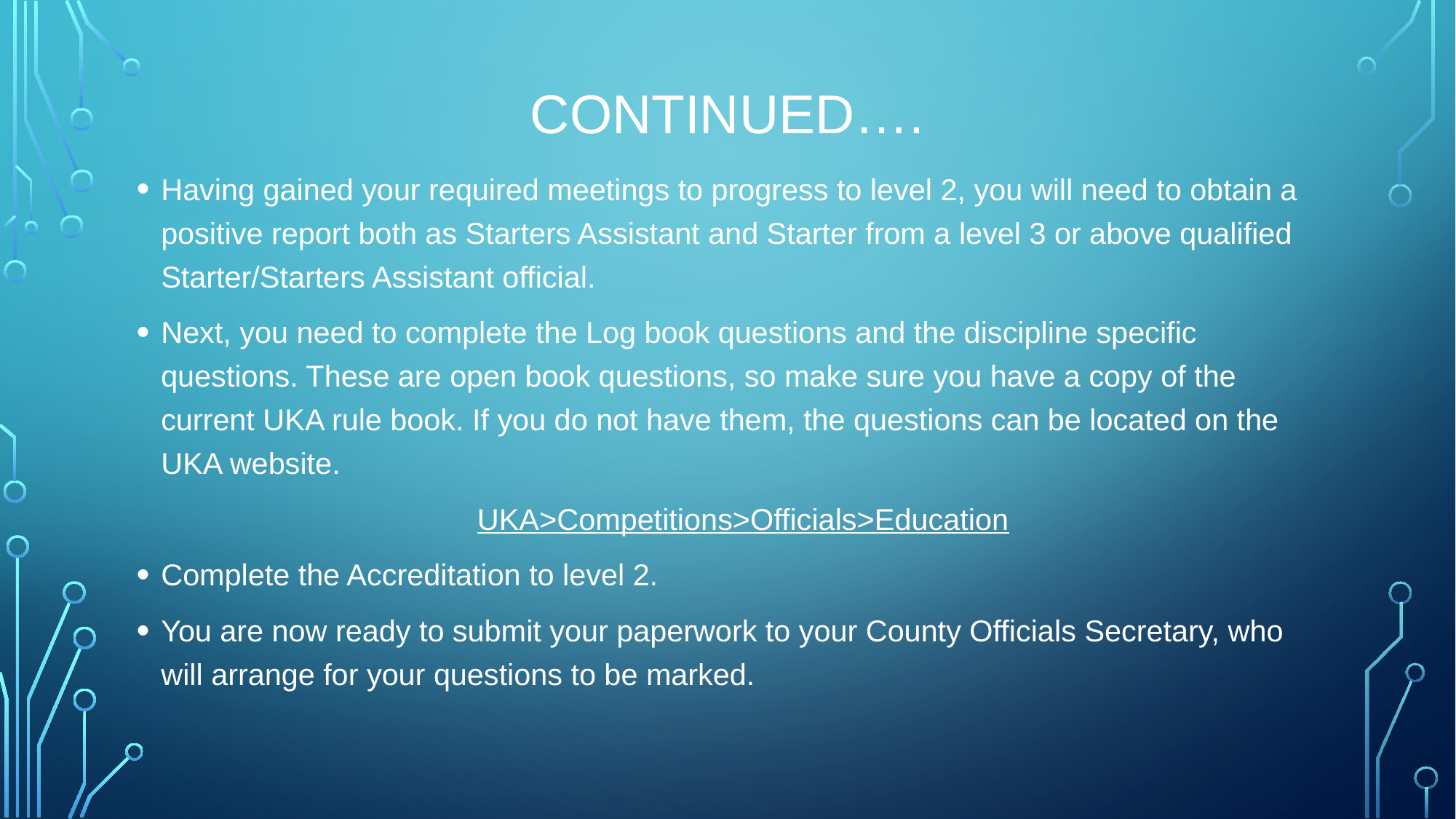

# continued….
Having gained your required meetings to progress to level 2, you will need to obtain a positive report both as Starters Assistant and Starter from a level 3 or above qualified Starter/Starters Assistant official.
Next, you need to complete the Log book questions and the discipline specific questions. These are open book questions, so make sure you have a copy of the current UKA rule book. If you do not have them, the questions can be located on the UKA website.
     UKA>Competitions>Officials>Education
Complete the Accreditation to level 2.
You are now ready to submit your paperwork to your County Officials Secretary, who will arrange for your questions to be marked.